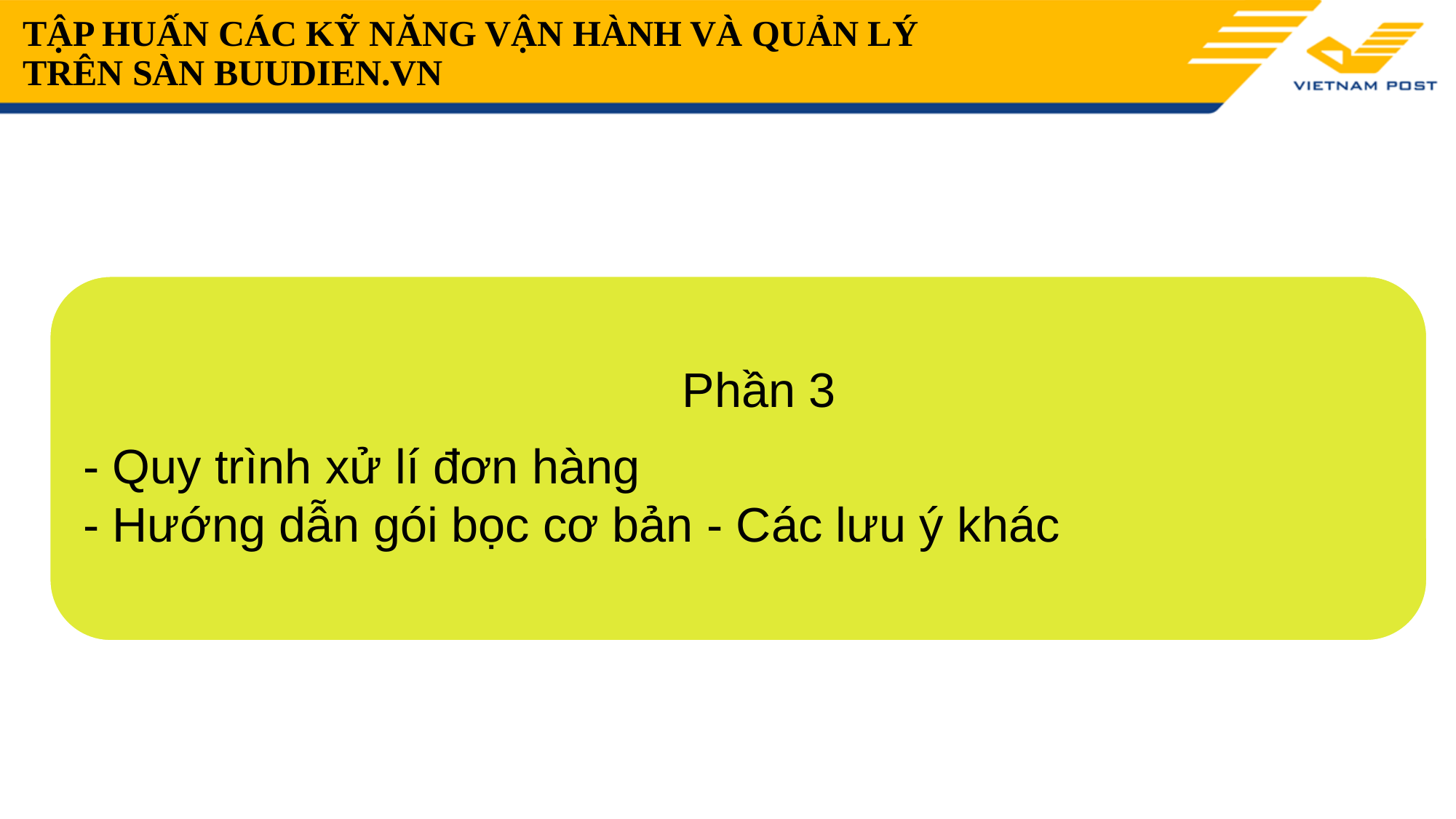

# TẬP HUẤN CÁC KỸ NĂNG VẬN HÀNH VÀ QUẢN LÝ TRÊN SÀN BUUDIEN.VN

Phần 3
- Quy trình xử lí đơn hàng
- Hướng dẫn gói bọc cơ bản - Các lưu ý khác